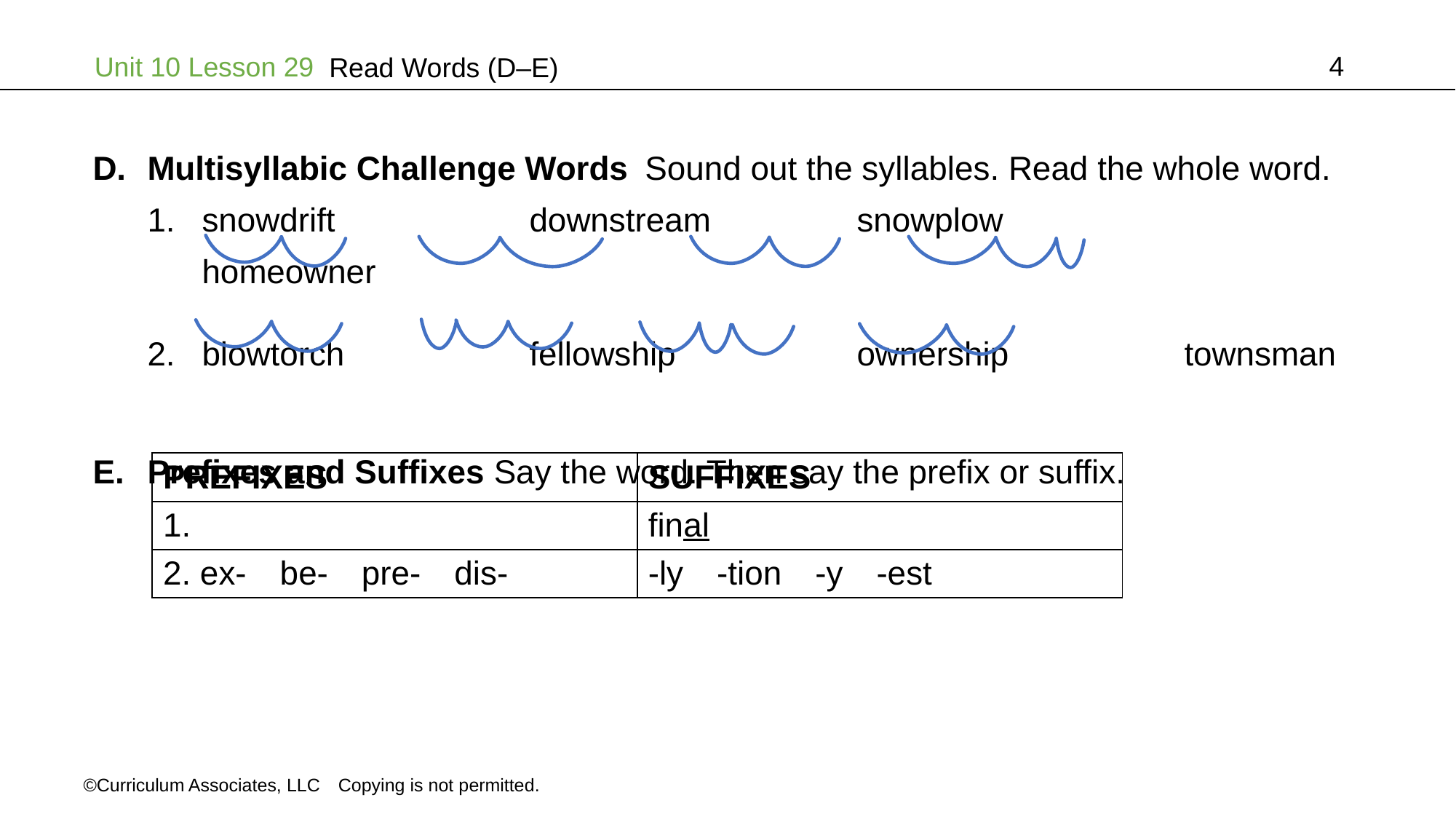

4
Read Words (D–E)
Multisyllabic Challenge Words Sound out the syllables. Read the whole word.
snowdrift		downstream		snowplow		homeowner
blowtorch		fellowship		ownership		townsman
Prefixes and Suffixes Say the word. Then say the prefix or suffix.

| PREFIXES | SUFFIXES |
| --- | --- |
| 1. | final |
| 2. ex-  be-  pre-  dis- | -ly  -tion  -y  -est |